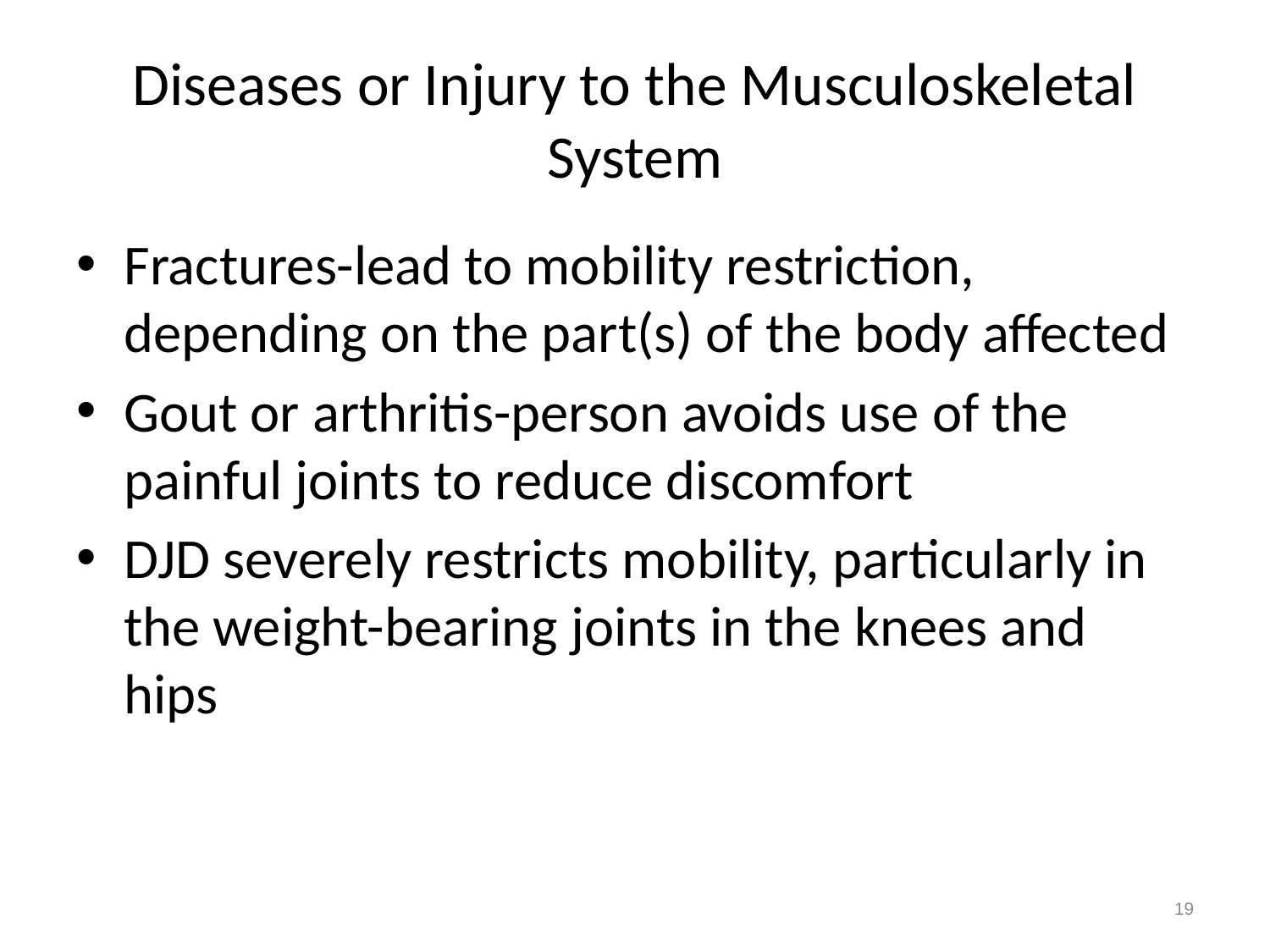

# Diseases or Injury to the Musculoskeletal System
Fractures-lead to mobility restriction, depending on the part(s) of the body affected
Gout or arthritis-person avoids use of the painful joints to reduce discomfort
DJD severely restricts mobility, particularly in the weight-bearing joints in the knees and hips

19